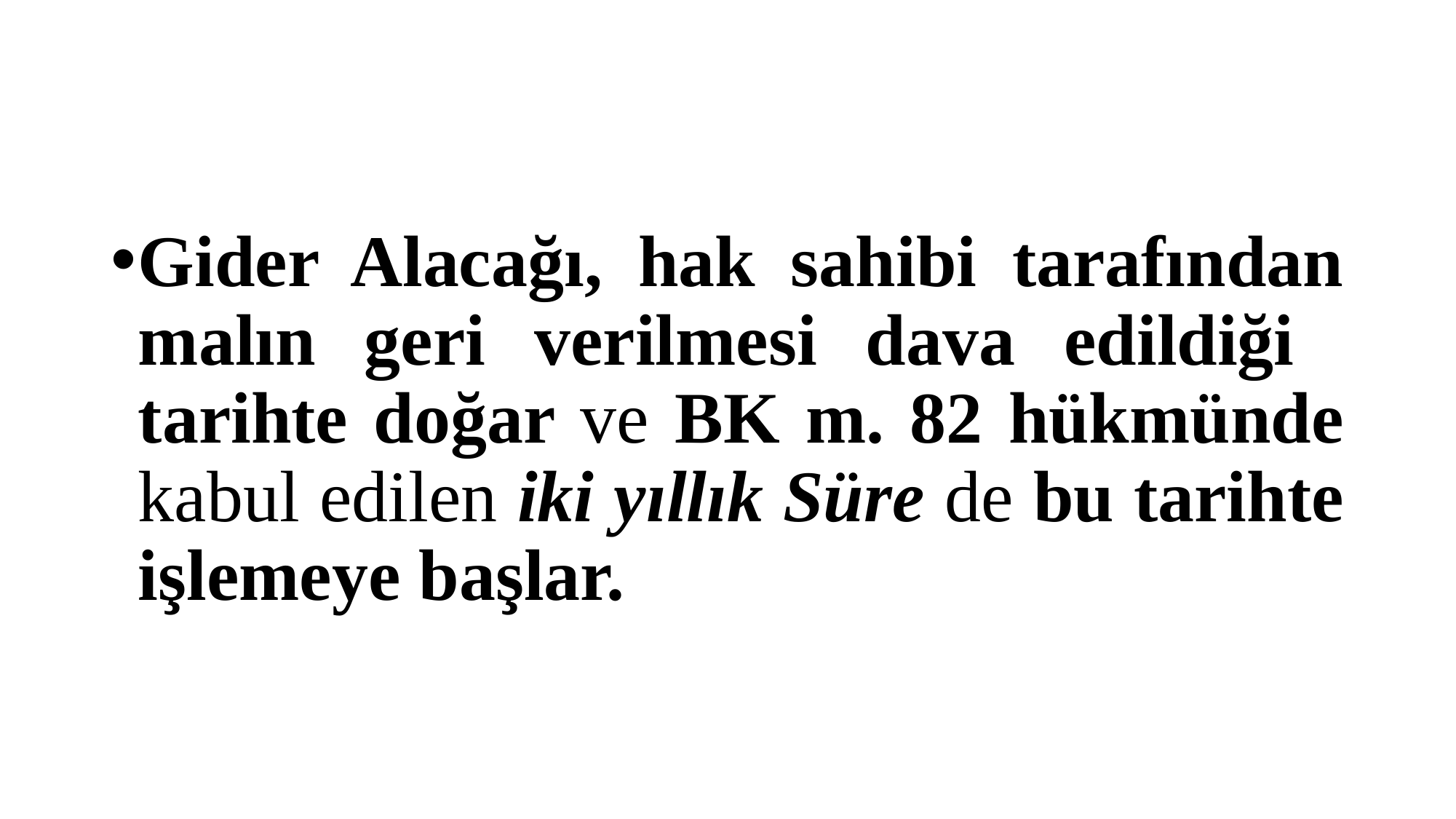

#
Gider Alacağı, hak sahibi tarafından malın geri verilmesi dava edildiği  tarihte doğar ve BK m. 82 hükmünde kabul edilen iki yıllık Süre de bu tarihte işlemeye başlar.